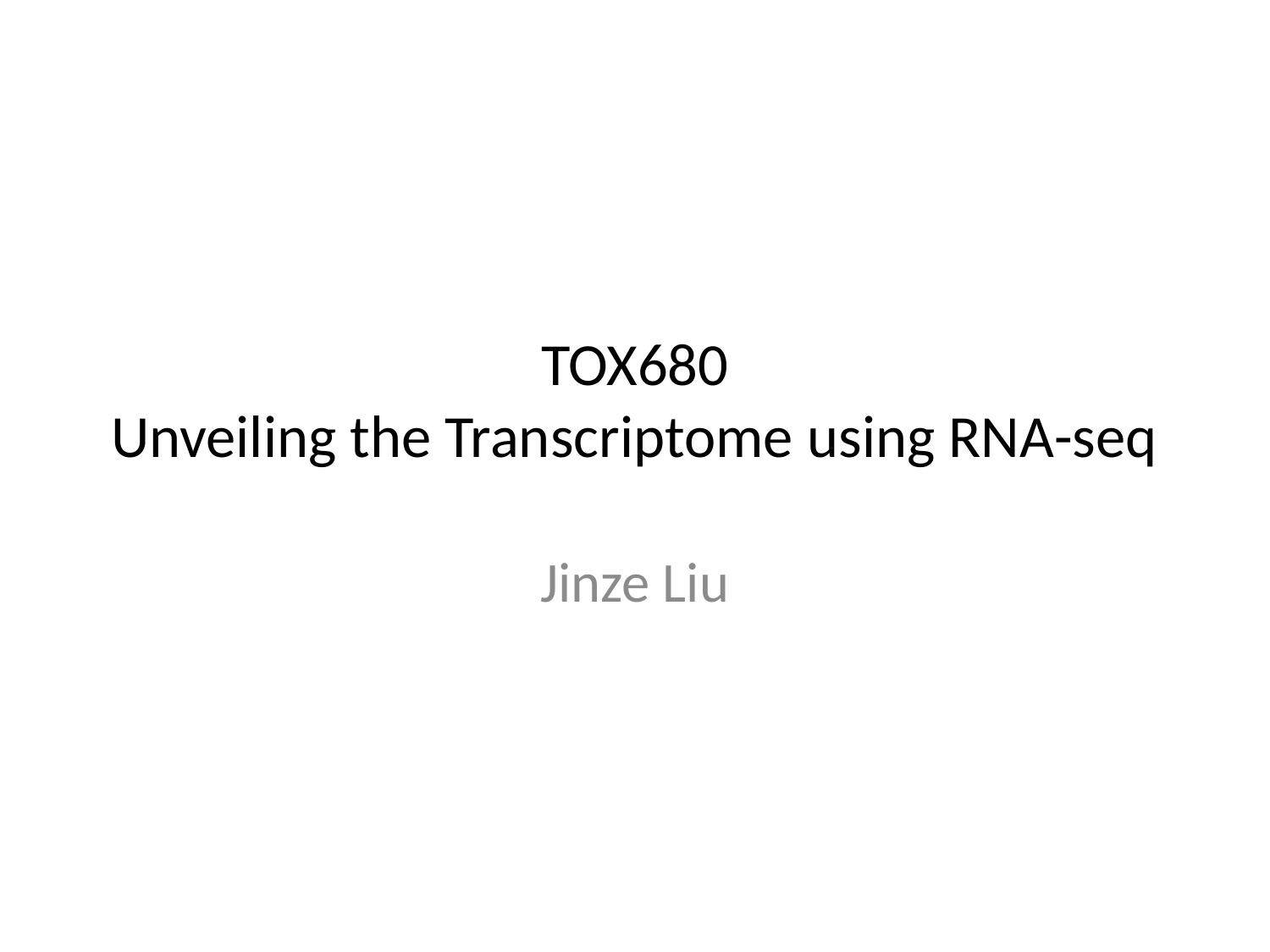

# TOX680 Unveiling the Transcriptome using RNA-seq
Jinze Liu